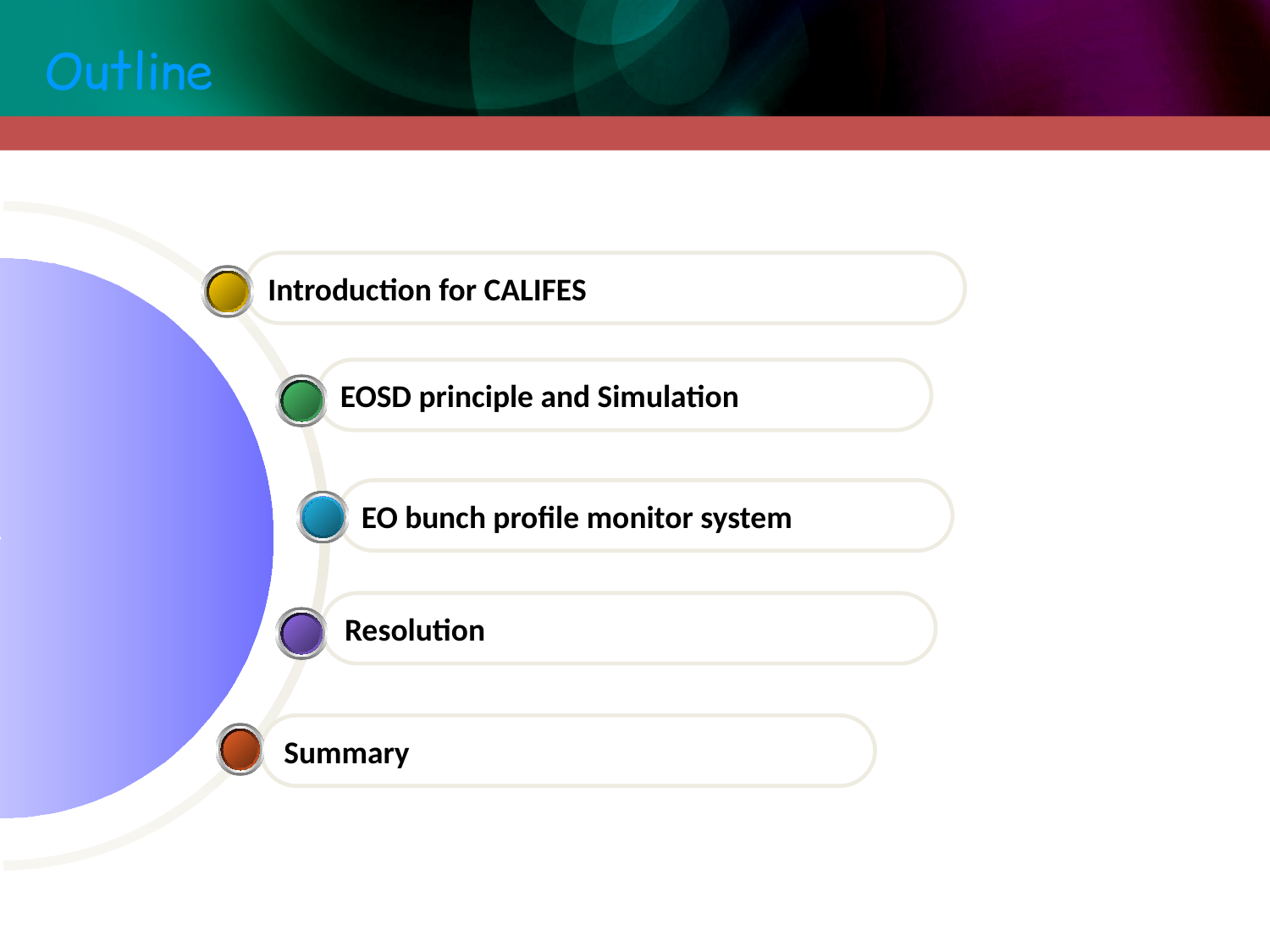

Outline

Introduction for CALIFES

EOSD principle and Simulation

EO bunch profile monitor system

Resolution

Summary